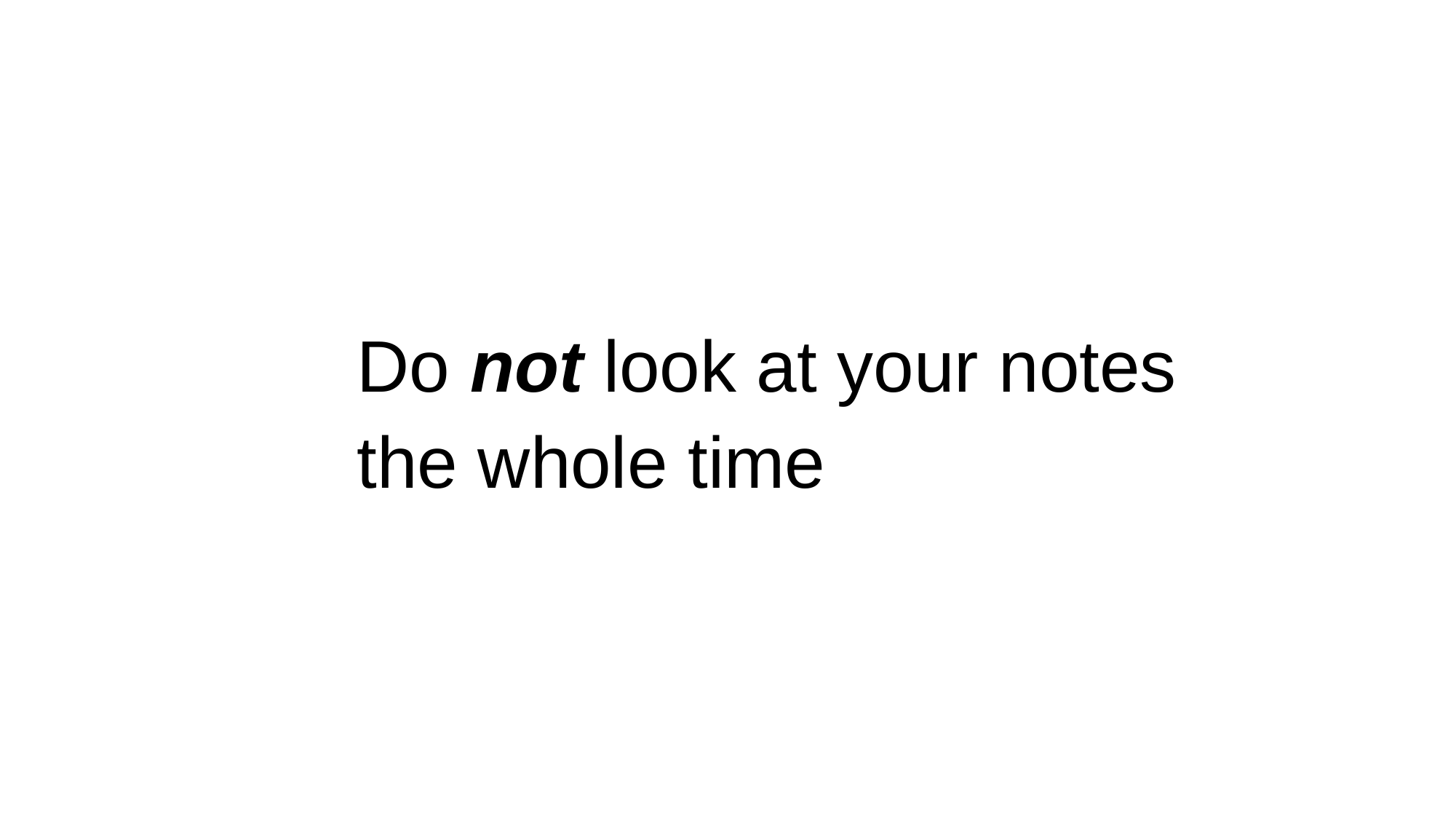

Do not look at your notes
the whole time